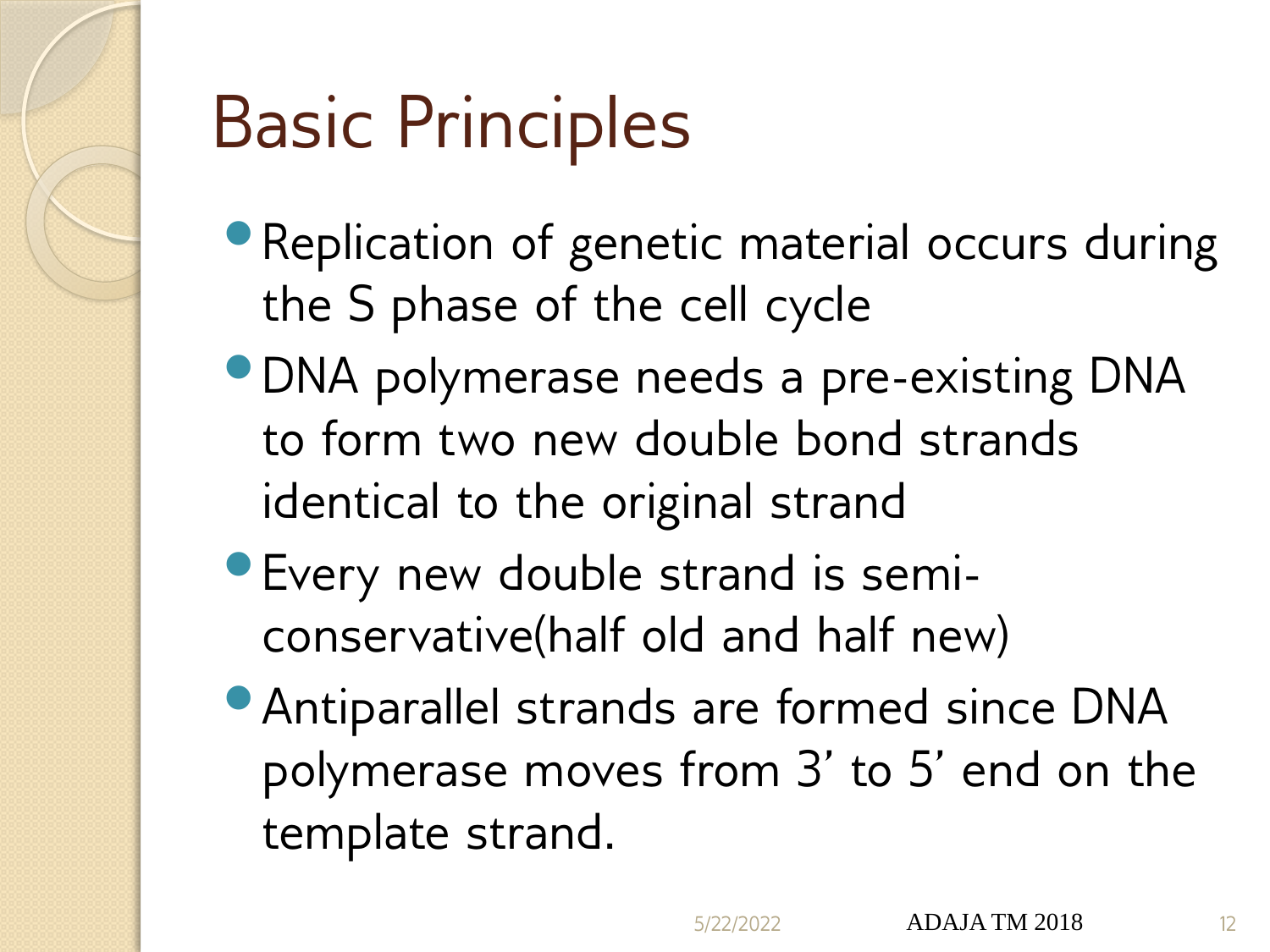

# Basic Principles
Replication of genetic material occurs during the S phase of the cell cycle
DNA polymerase needs a pre-existing DNA to form two new double bond strands identical to the original strand
Every new double strand is semi-conservative(half old and half new)
Antiparallel strands are formed since DNA polymerase moves from 3’ to 5’ end on the template strand.

5/22/2022
ADAJA TM 2018
12